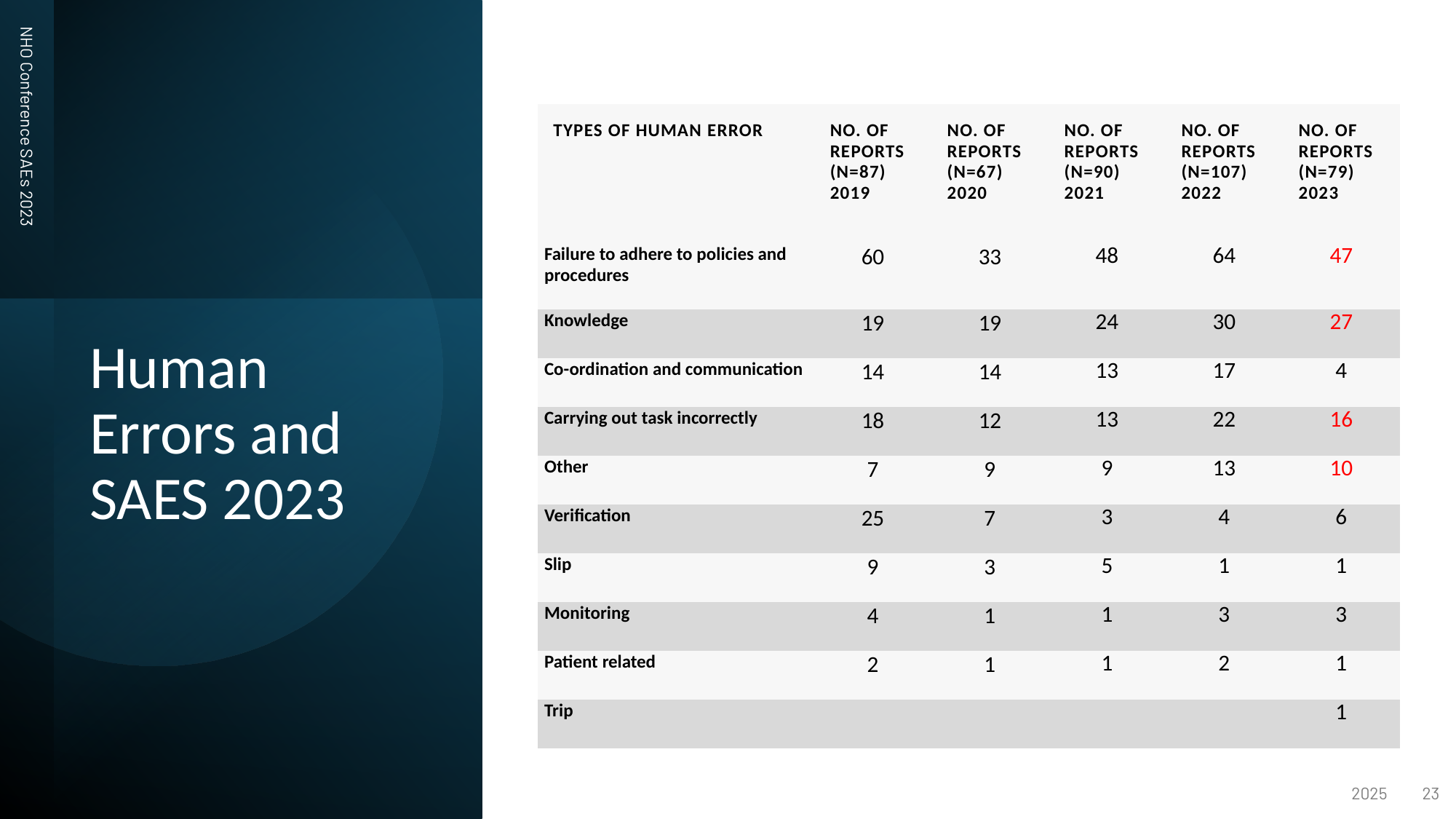

| Types of Human Error | No. of reports (n=87) 2019 | No. of reports (n=67) 2020 | No. of reports (n=90) 2021 | No. of reports (n=107) 2022 | No. of reports (n=79) 2023 |
| --- | --- | --- | --- | --- | --- |
| Failure to adhere to policies and procedures | 60 | 33 | 48 | 64 | 47 |
| Knowledge | 19 | 19 | 24 | 30 | 27 |
| Co-ordination and communication | 14 | 14 | 13 | 17 | 4 |
| Carrying out task incorrectly | 18 | 12 | 13 | 22 | 16 |
| Other | 7 | 9 | 9 | 13 | 10 |
| Verification | 25 | 7 | 3 | 4 | 6 |
| Slip | 9 | 3 | 5 | 1 | 1 |
| Monitoring | 4 | 1 | 1 | 3 | 3 |
| Patient related | 2 | 1 | 1 | 2 | 1 |
| Trip |  |  |  |  | 1 |

NHO Conference SAEs 2023

# Human Errors and SAES 2023
2025
23